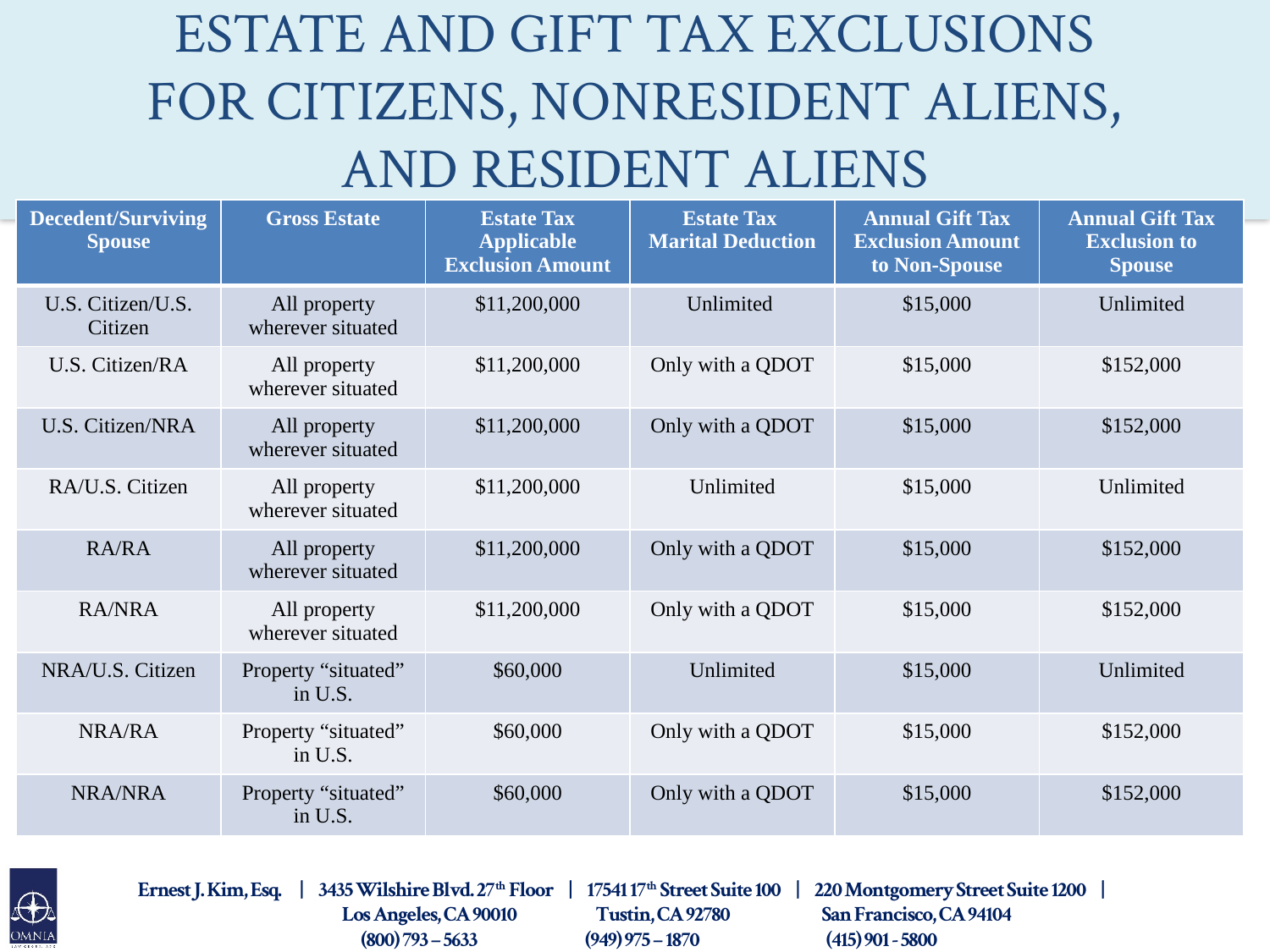

# ESTATE AND GIFT TAX EXCLUSIONS FOR CITIZENS, NONRESIDENT ALIENS, AND RESIDENT ALIENS
| Decedent/Surviving Spouse | Gross Estate | Estate Tax Applicable Exclusion Amount | Estate Tax Marital Deduction | Annual Gift Tax Exclusion Amount to Non-Spouse | Annual Gift Tax Exclusion to Spouse |
| --- | --- | --- | --- | --- | --- |
| U.S. Citizen/U.S. Citizen | All property wherever situated | $11,200,000 | Unlimited | $15,000 | Unlimited |
| U.S. Citizen/RA | All property wherever situated | $11,200,000 | Only with a QDOT | $15,000 | $152,000 |
| U.S. Citizen/NRA | All property wherever situated | $11,200,000 | Only with a QDOT | $15,000 | $152,000 |
| RA/U.S. Citizen | All property wherever situated | $11,200,000 | Unlimited | $15,000 | Unlimited |
| RA/RA | All property wherever situated | $11,200,000 | Only with a QDOT | $15,000 | $152,000 |
| RA/NRA | All property wherever situated | $11,200,000 | Only with a QDOT | $15,000 | $152,000 |
| NRA/U.S. Citizen | Property “situated” in U.S. | $60,000 | Unlimited | $15,000 | Unlimited |
| NRA/RA | Property “situated” in U.S. | $60,000 | Only with a QDOT | $15,000 | $152,000 |
| NRA/NRA | Property “situated” in U.S. | $60,000 | Only with a QDOT | $15,000 | $152,000 |
Ernest J. Kim, Esq.      |     3435 Wilshire Blvd. 27th Floor     |     17541 17th Street Suite 100     |     220 Montgomery Street Suite 1200     |
	                        Los Angeles, CA 90010                         Tustin, CA 92780                             San Francisco, CA 94104
	                              (800) 793 – 5633                                  (949) 975 – 1870                                        (415) 901 - 5800